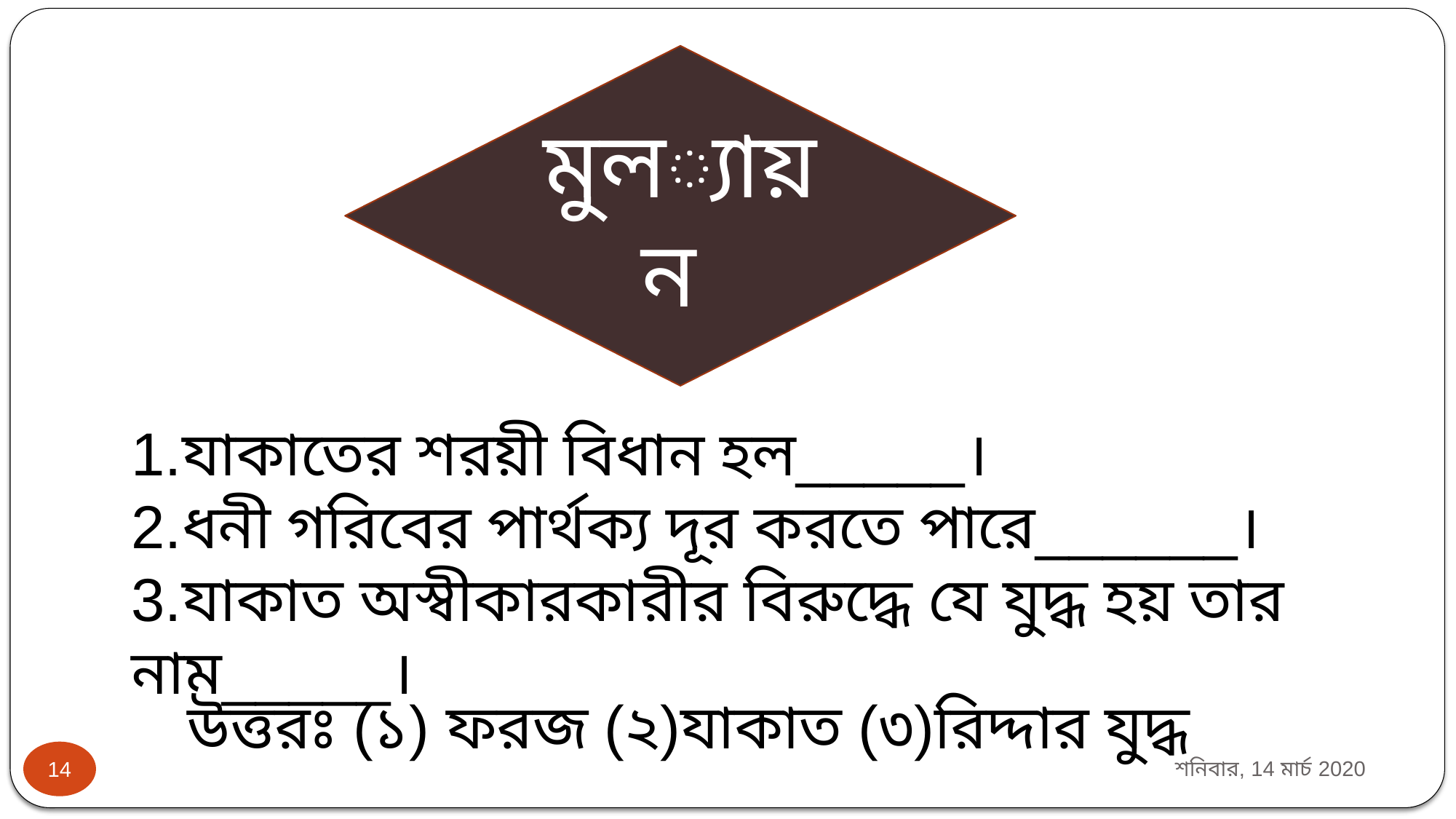

মুল্যায়ন
1.যাকাতের শরয়ী বিধান হল_____।
2.ধনী গরিবের পার্থক্য দূর করতে পারে______।
3.যাকাত অস্বীকারকারীর বিরুদ্ধে যে যুদ্ধ হয় তার নাম_____।
উত্তরঃ (১) ফরজ (২)যাকাত (৩)রিদ্দার যুদ্ধ
শনিবার, 14 মার্চ 2020
14